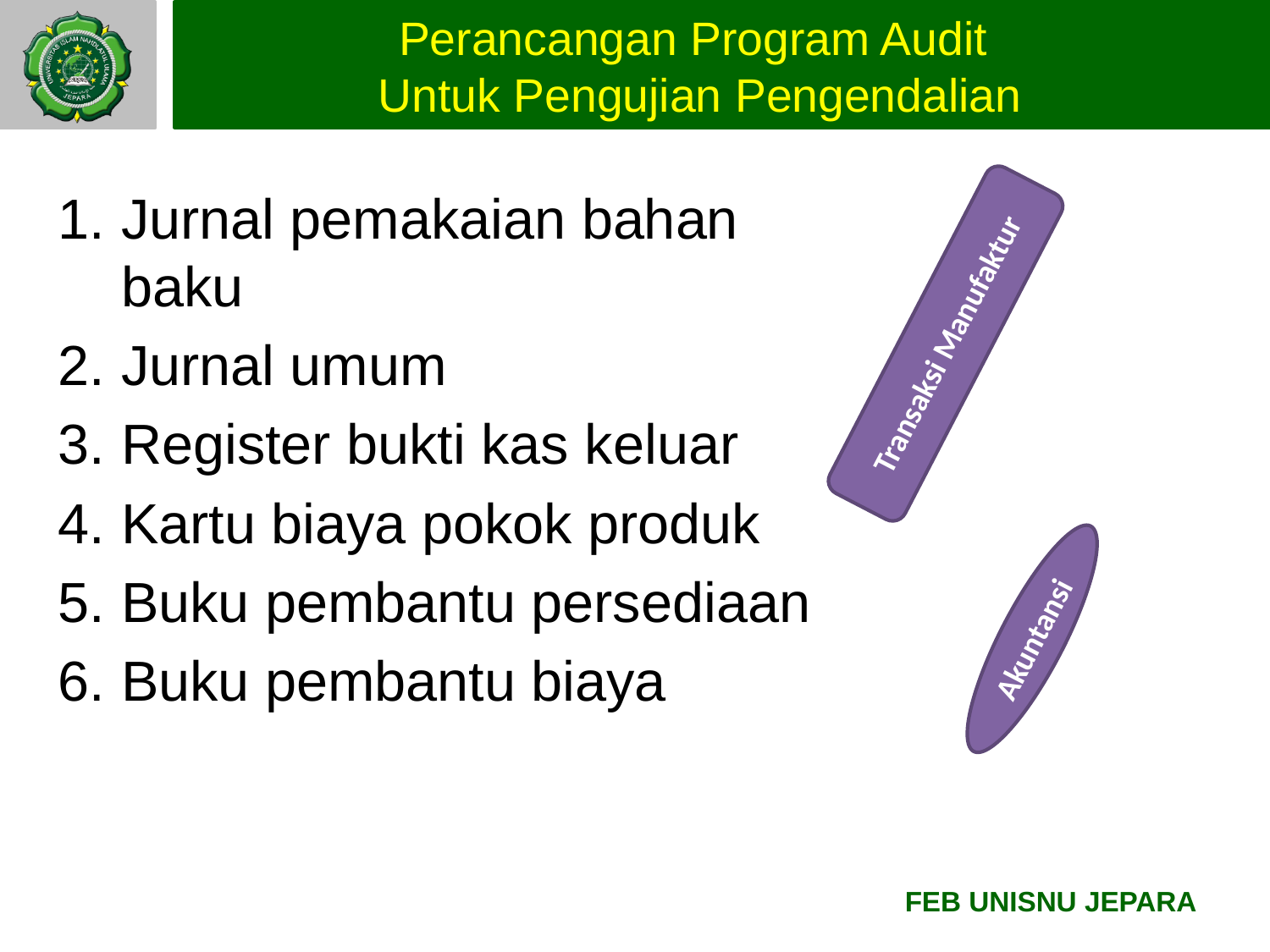

# Perancangan Program Audit Untuk Pengujian Pengendalian
Jurnal pemakaian bahan baku
Jurnal umum
Register bukti kas keluar
Kartu biaya pokok produk
Buku pembantu persediaan
Buku pembantu biaya
Transaksi Manufaktur
Akuntansi